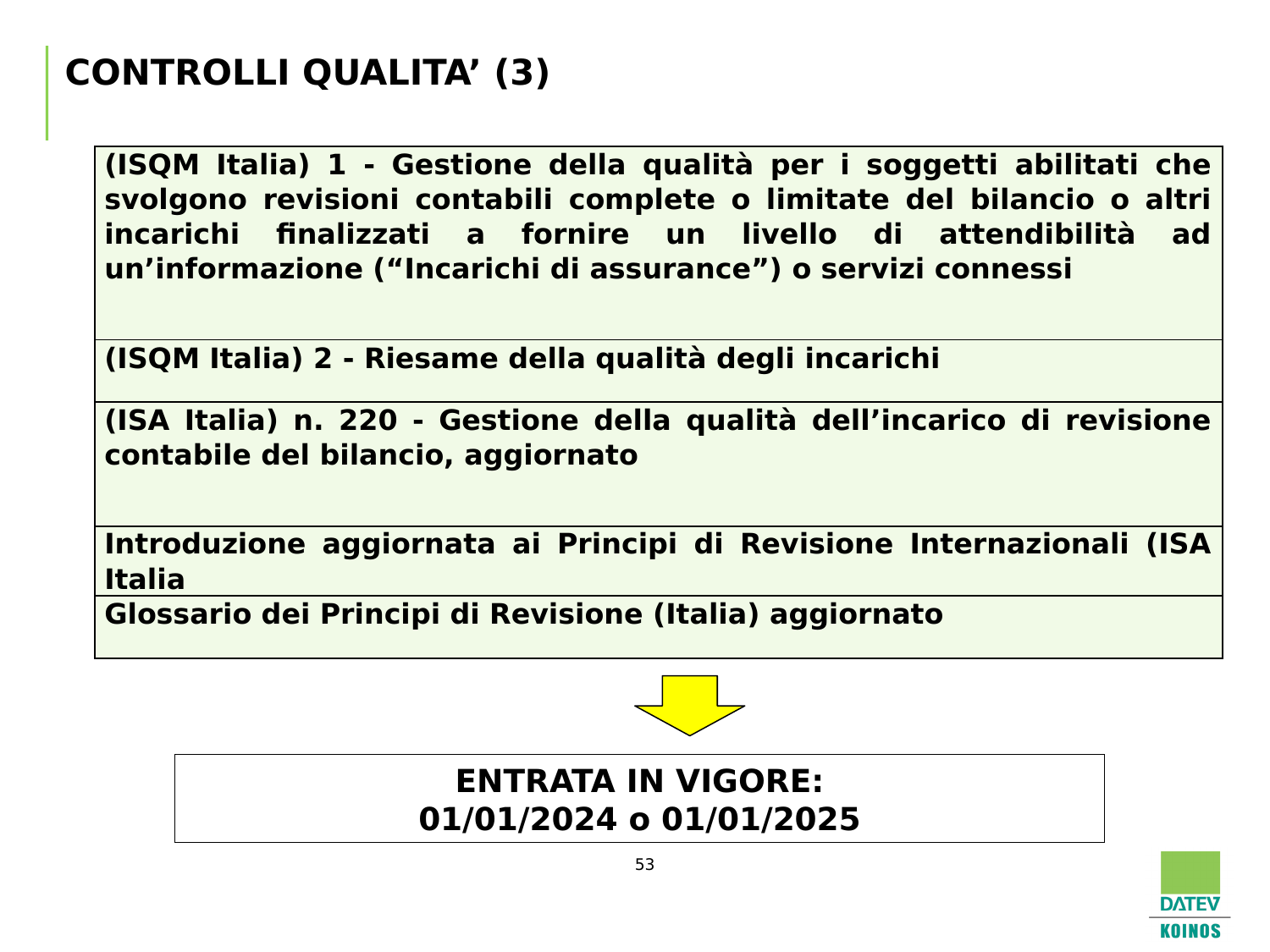

# CONTROLLI QUALITA’ (3)
| (ISQM Italia) 1 - Gestione della qualità per i soggetti abilitati che svolgono revisioni contabili complete o limitate del bilancio o altri incarichi finalizzati a fornire un livello di attendibilità ad un’informazione (“Incarichi di assurance”) o servizi connessi |
| --- |
| (ISQM Italia) 2 - Riesame della qualità degli incarichi |
| (ISA Italia) n. 220 - Gestione della qualità dell’incarico di revisione contabile del bilancio, aggiornato |
| Introduzione aggiornata ai Principi di Revisione Internazionali (ISA Italia |
| Glossario dei Principi di Revisione (Italia) aggiornato |

ENTRATA IN VIGORE:
01/01/2024 o 01/01/2025
53